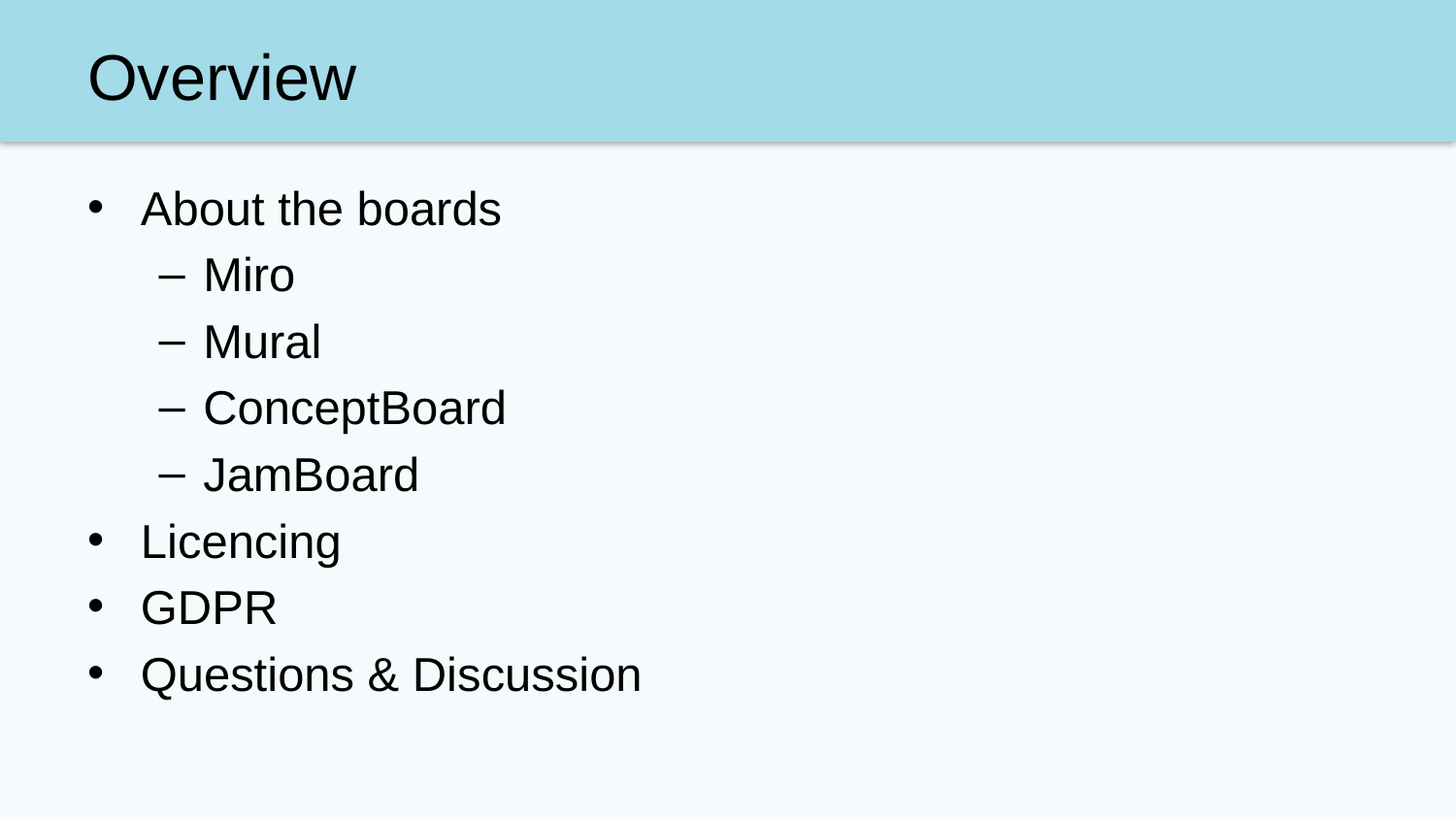

# Overview
About the boards
Miro
Mural
ConceptBoard
JamBoard
Licencing
GDPR
Questions & Discussion